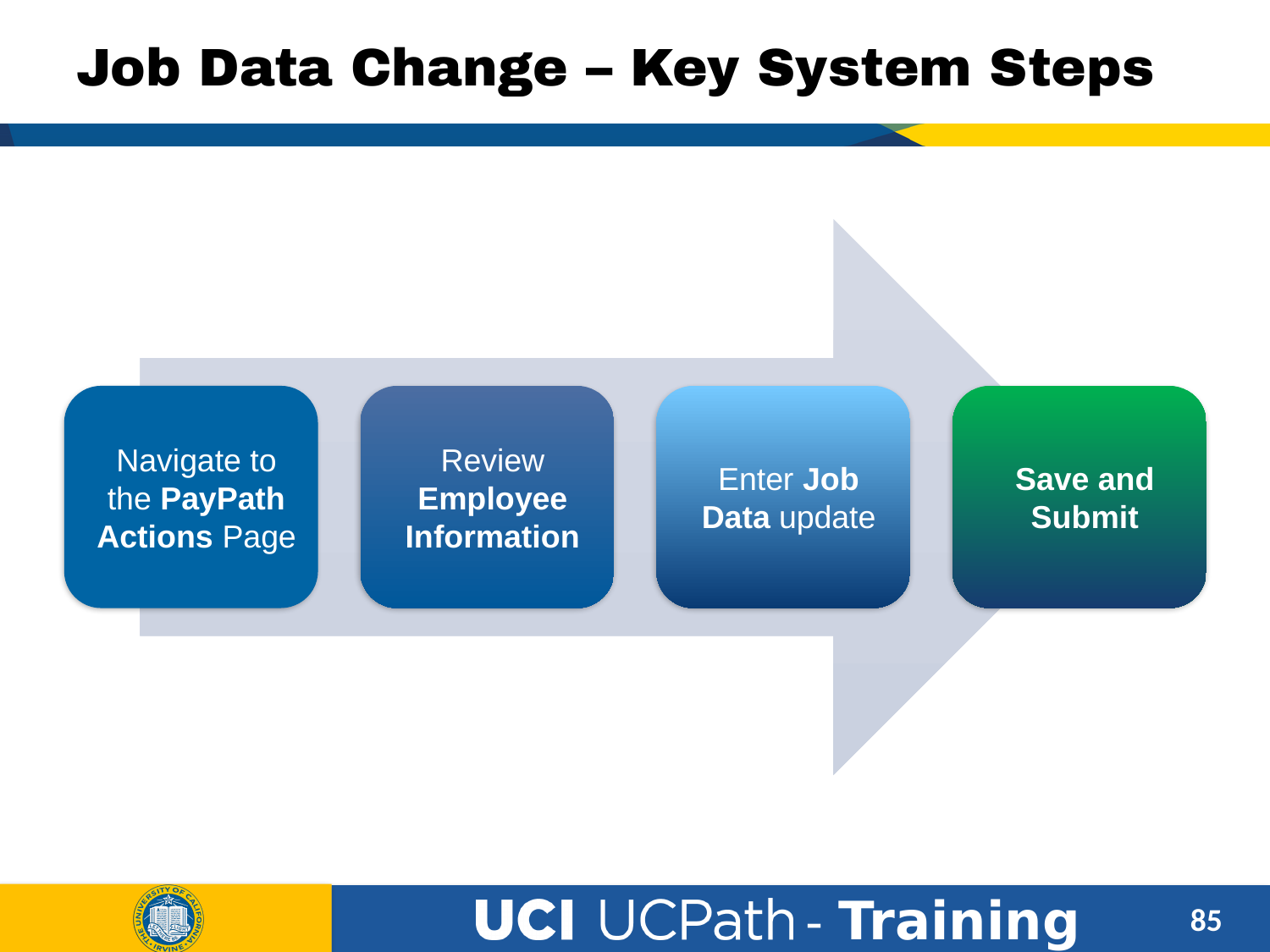

# Job Data Change – Key System Steps
Navigate to the PayPath Actions Page
Review Employee Information
Enter Job Data update
Save and Submit